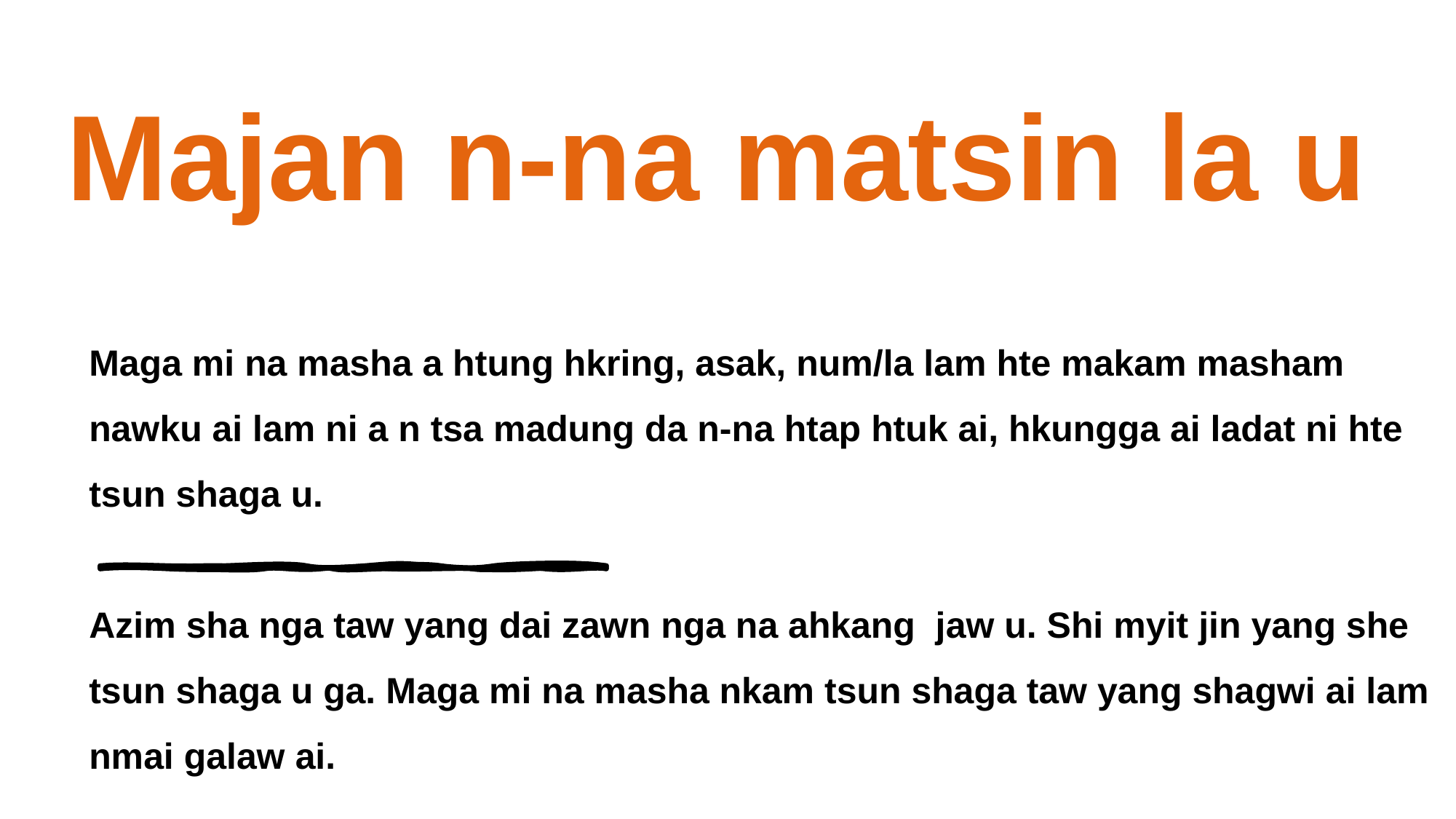

# Majan n-na matsin la u
Maga mi na masha a htung hkring, asak, num/la lam hte makam masham nawku ai lam ni a n tsa madung da n-na htap htuk ai, hkungga ai ladat ni hte tsun shaga u.

Azim sha nga taw yang dai zawn nga na ahkang  jaw u. Shi myit jin yang she tsun shaga u ga. Maga mi na masha nkam tsun shaga taw yang shagwi ai lam nmai galaw ai.